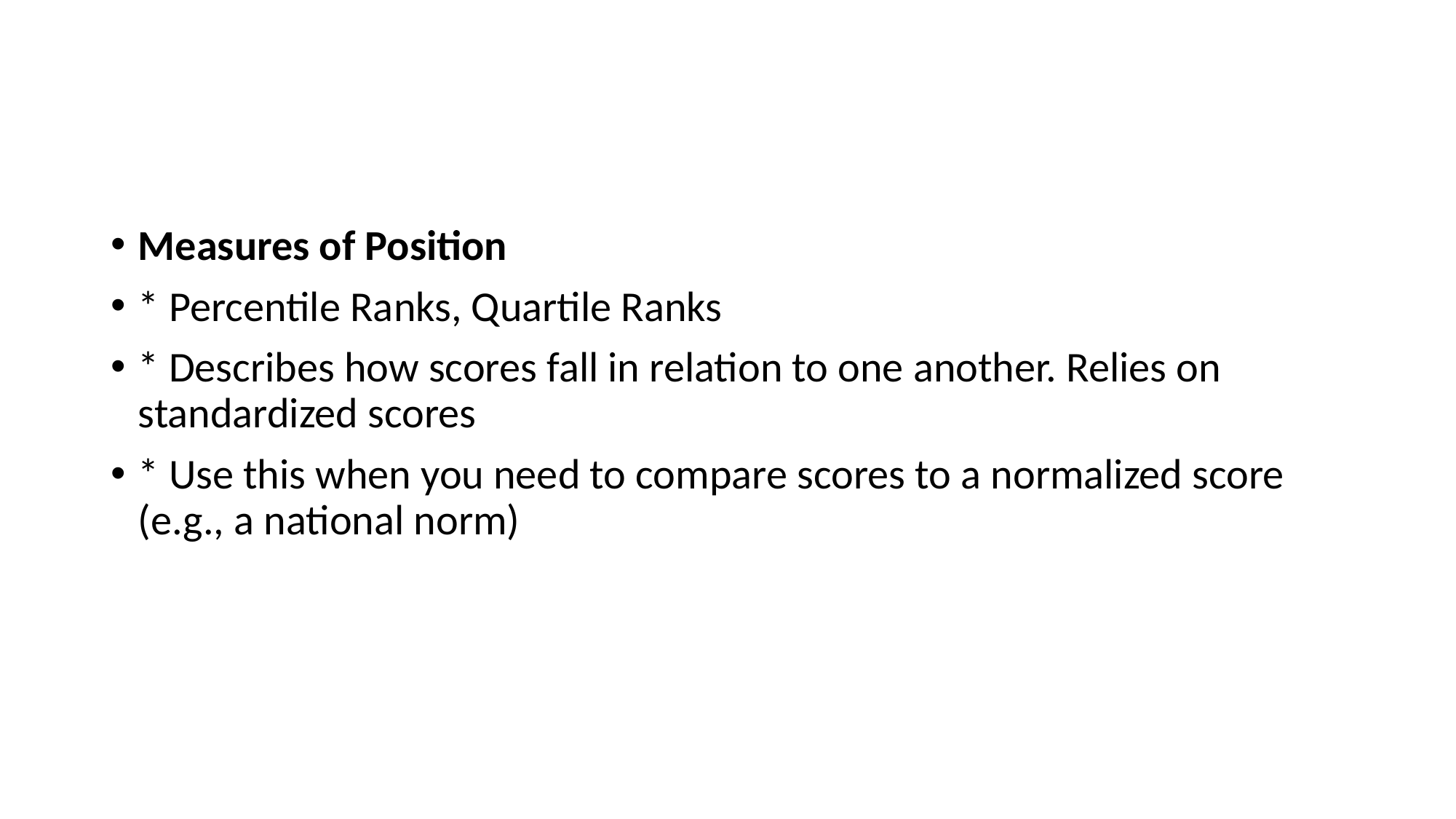

#
Measures of Position
* Percentile Ranks, Quartile Ranks
* Describes how scores fall in relation to one another. Relies on standardized scores
* Use this when you need to compare scores to a normalized score (e.g., a national norm)